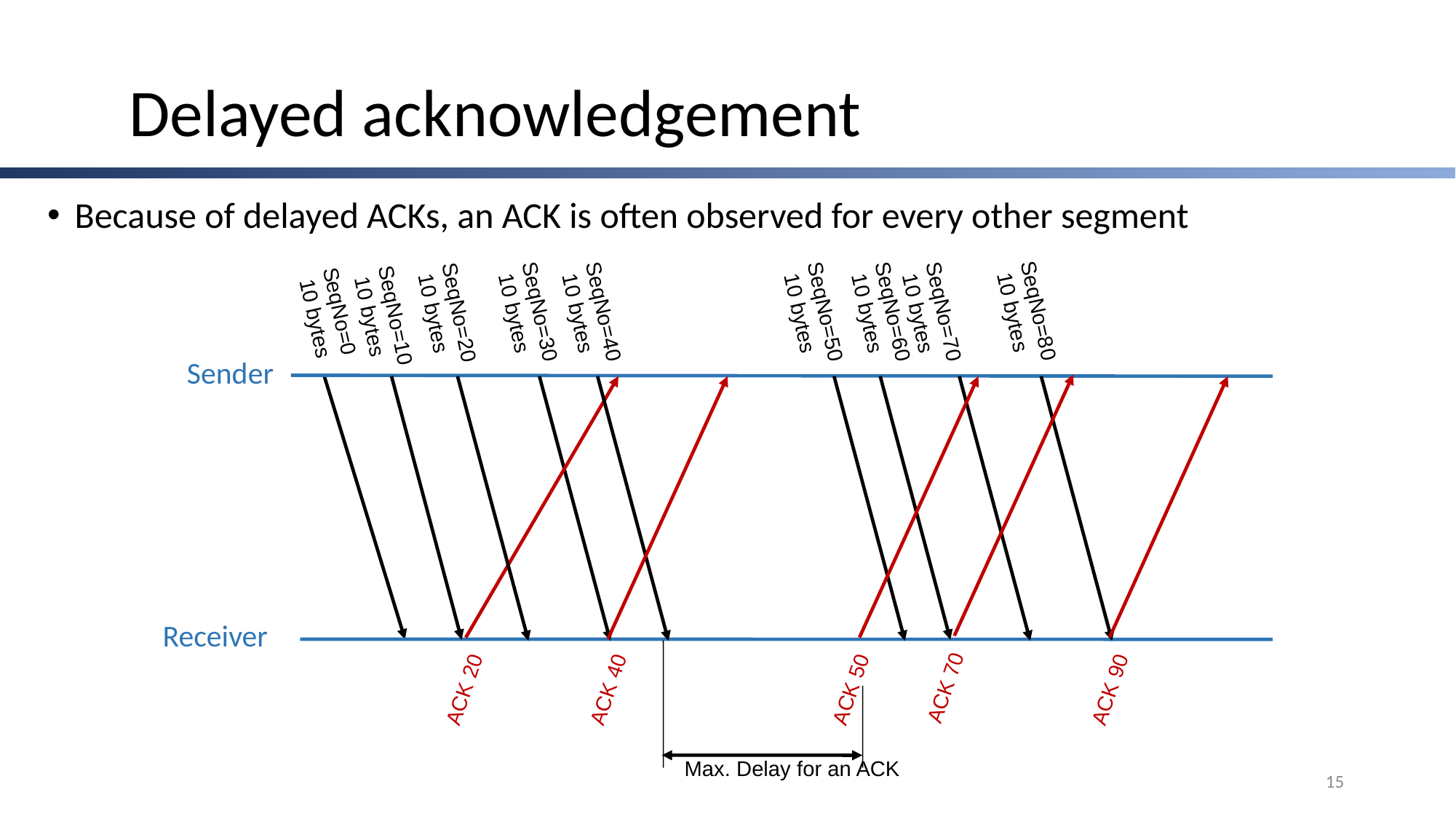

#
Delayed acknowledgement
Because of delayed ACKs, an ACK is often observed for every other segment
SeqNo=20
 10 bytes
SeqNo=10
 10 bytes
SeqNo=80
 10 bytes
SeqNo=0
 10 bytes
SeqNo=30
 10 bytes
SeqNo=40
 10 bytes
SeqNo=50
 10 bytes
SeqNo=60
 10 bytes
SeqNo=70
 10 bytes
Sender

Receiver

Max. Delay for an ACK

ACK 70
ACK 20
ACK 40
ACK 50
ACK 90
15